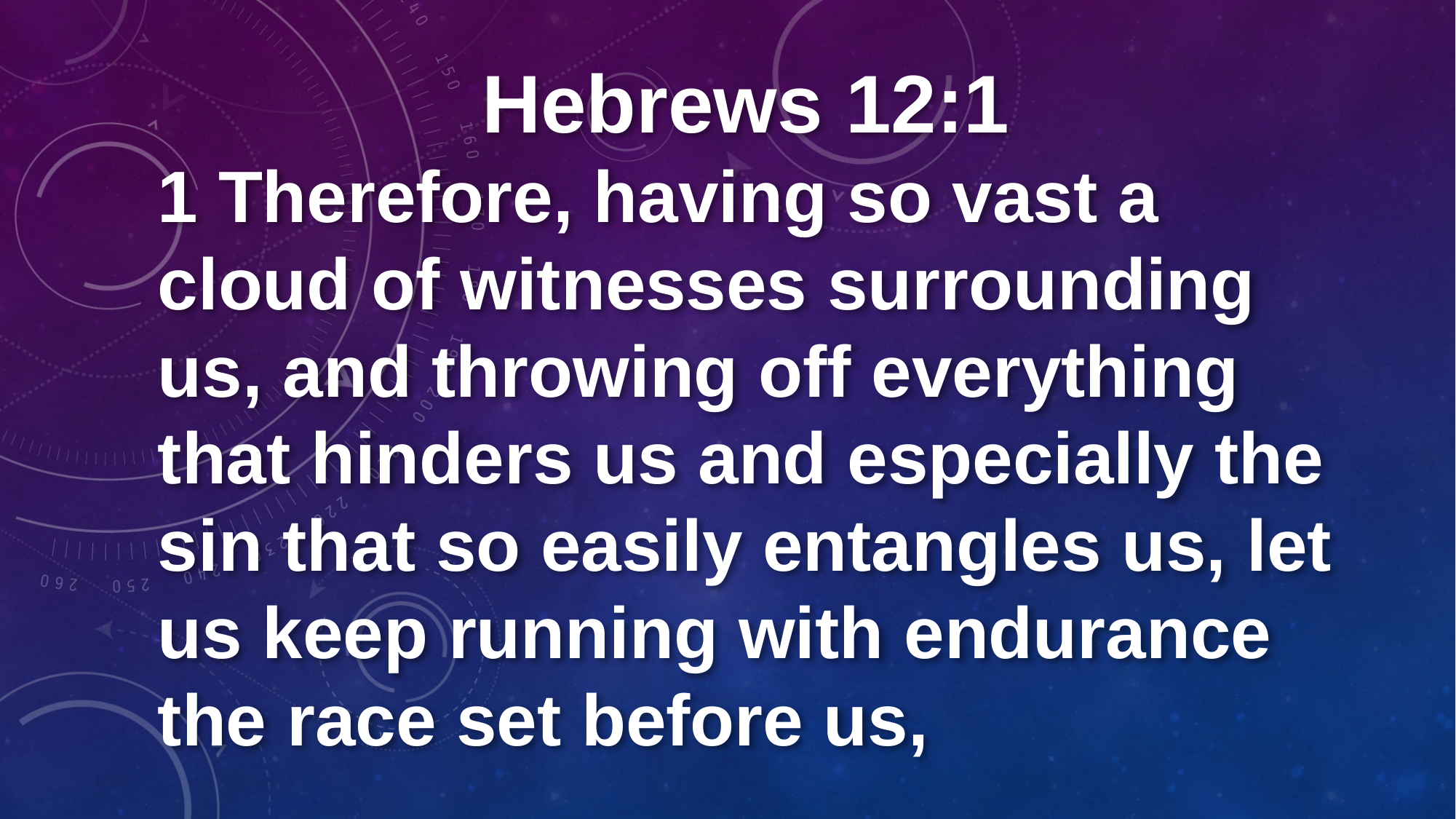

Hebrews 12:1
1 Therefore, having so vast a cloud of witnesses surrounding us, and throwing off everything that hinders us and especially the sin that so easily entangles us, let us keep running with endurance the race set before us,